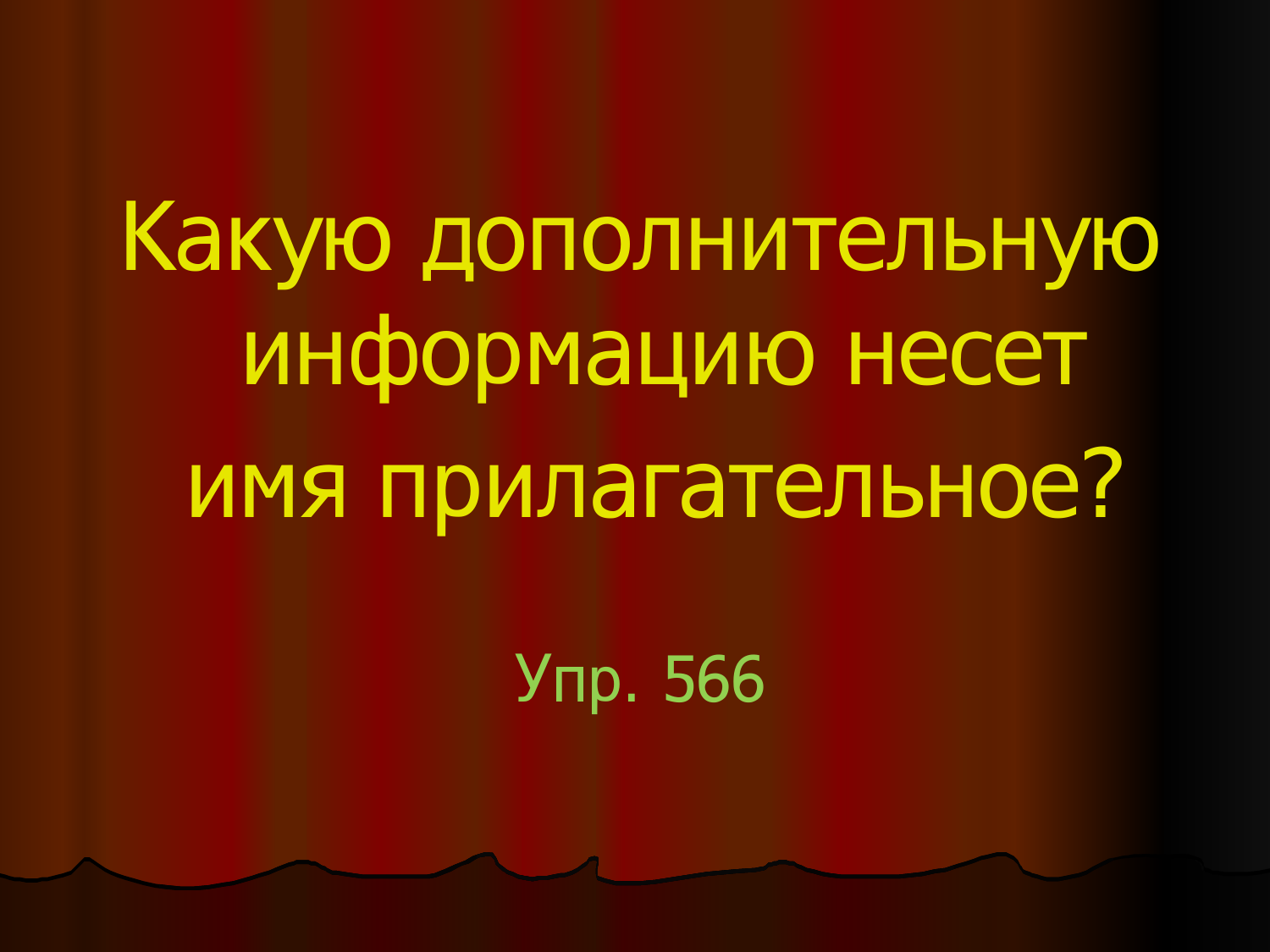

Какую дополнительную информацию несет
 имя прилагательное?

Упр. 566